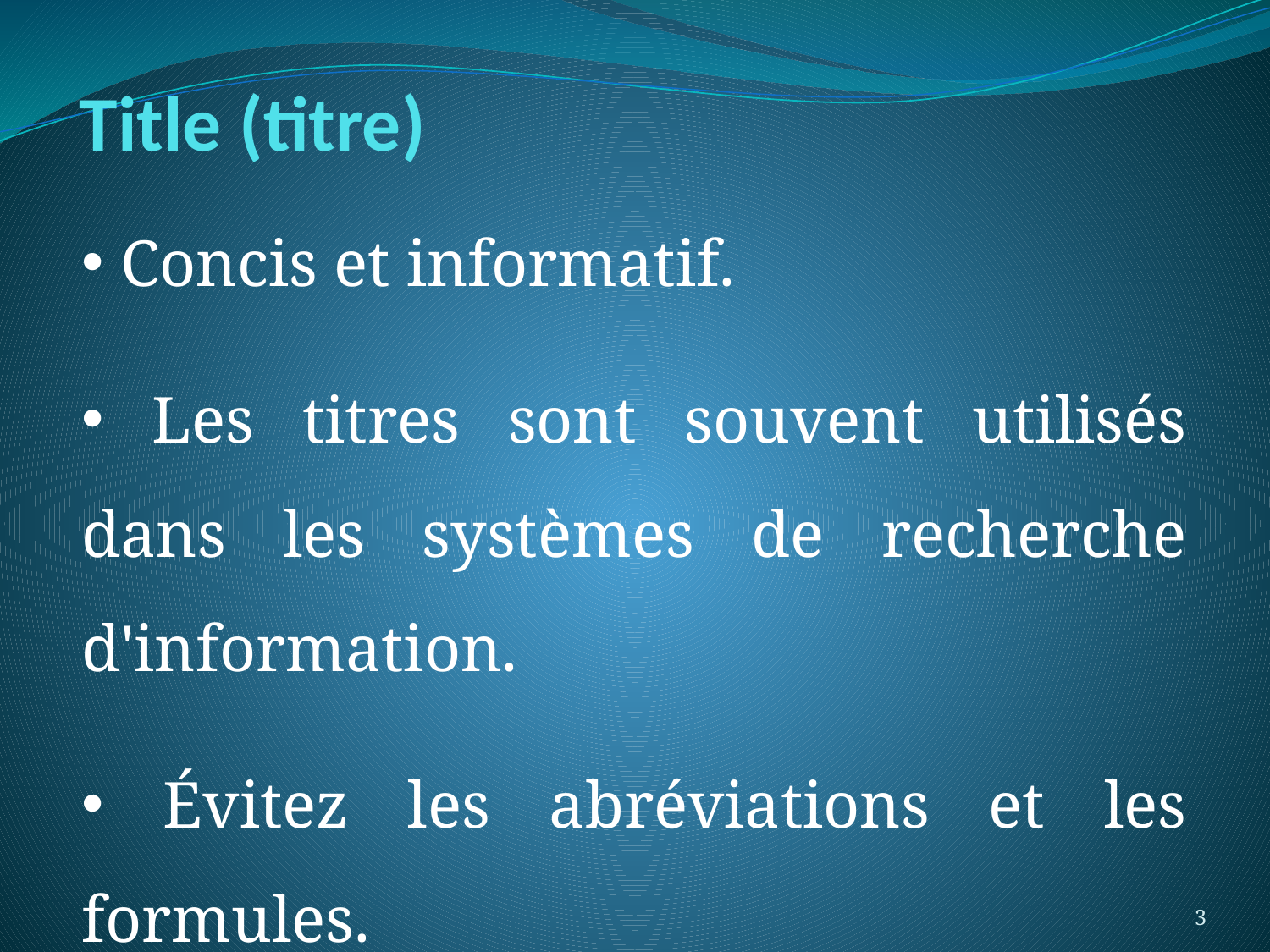

# Title (titre)
 Concis et informatif.
 Les titres sont souvent utilisés dans les systèmes de recherche d'information.
 Évitez les abréviations et les formules.
3